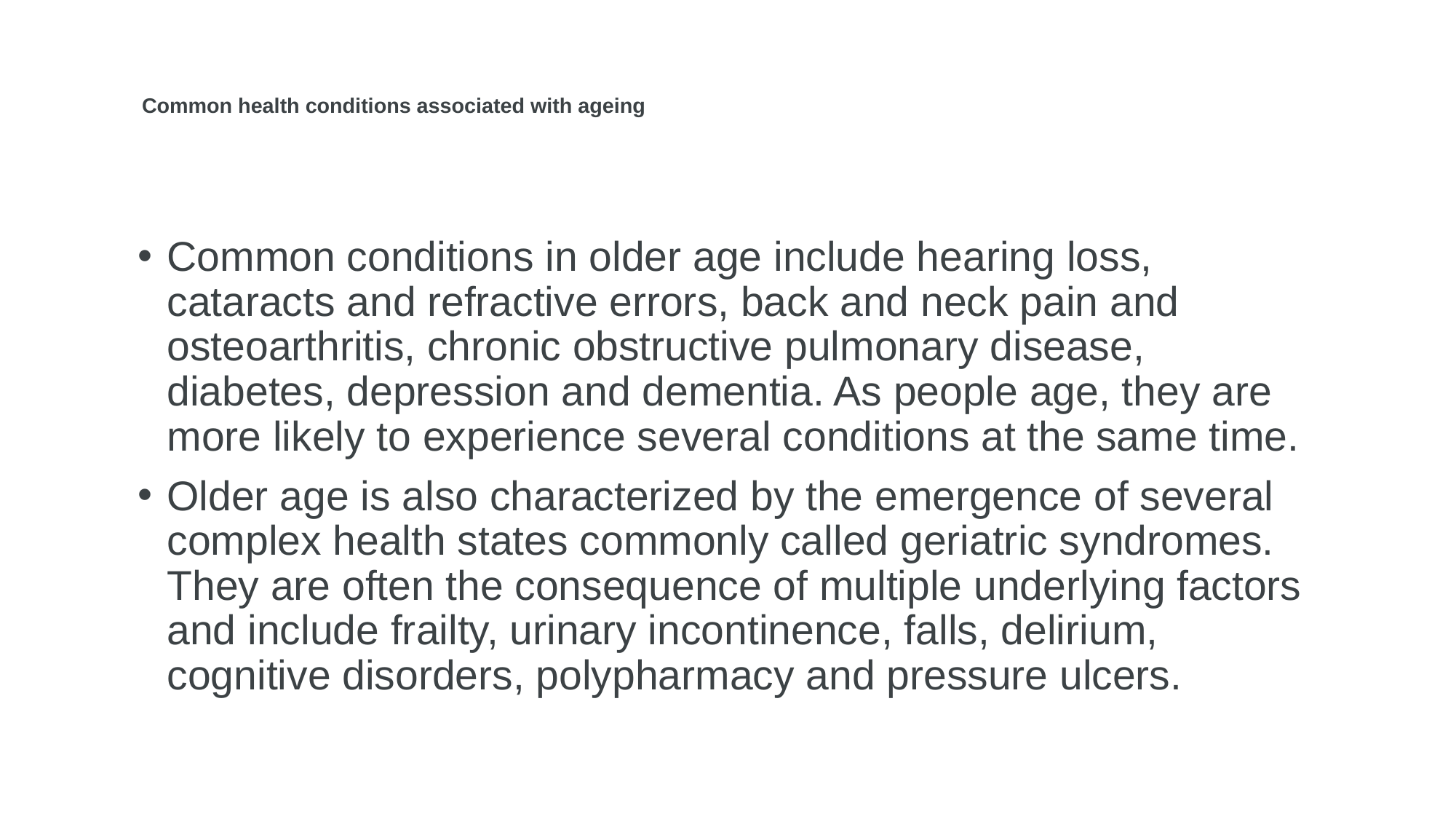

# Common health conditions associated with ageing
Common conditions in older age include hearing loss, cataracts and refractive errors, back and neck pain and osteoarthritis, chronic obstructive pulmonary disease, diabetes, depression and dementia. As people age, they are more likely to experience several conditions at the same time.
Older age is also characterized by the emergence of several complex health states commonly called geriatric syndromes. They are often the consequence of multiple underlying factors and include frailty, urinary incontinence, falls, delirium, cognitive disorders, polypharmacy and pressure ulcers.